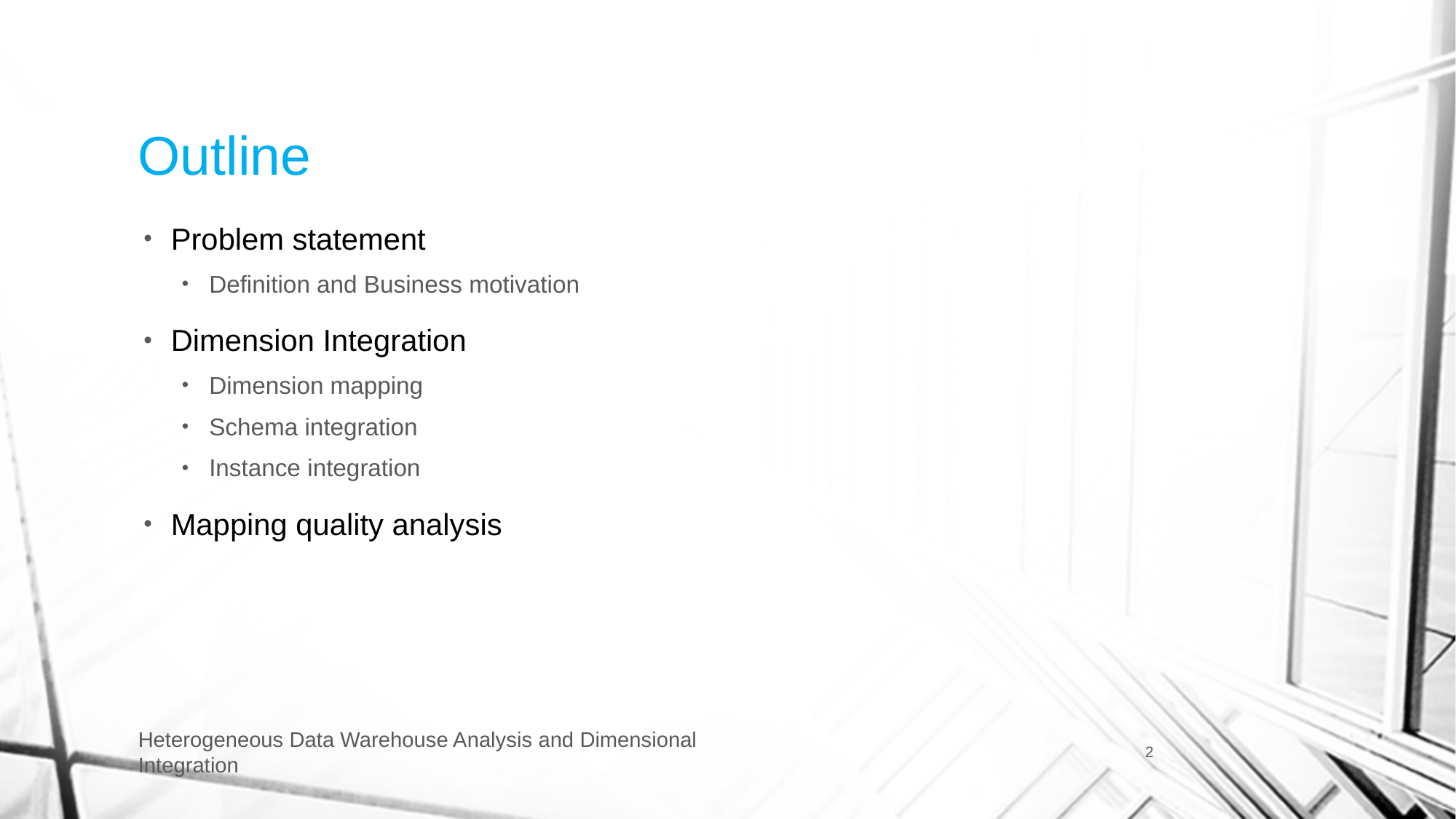

# Outline
Problem statement
Definition and Business motivation
Dimension Integration
Dimension mapping
Schema integration
Instance integration
Mapping quality analysis

Heterogeneous Data Warehouse Analysis and Dimensional Integration
2